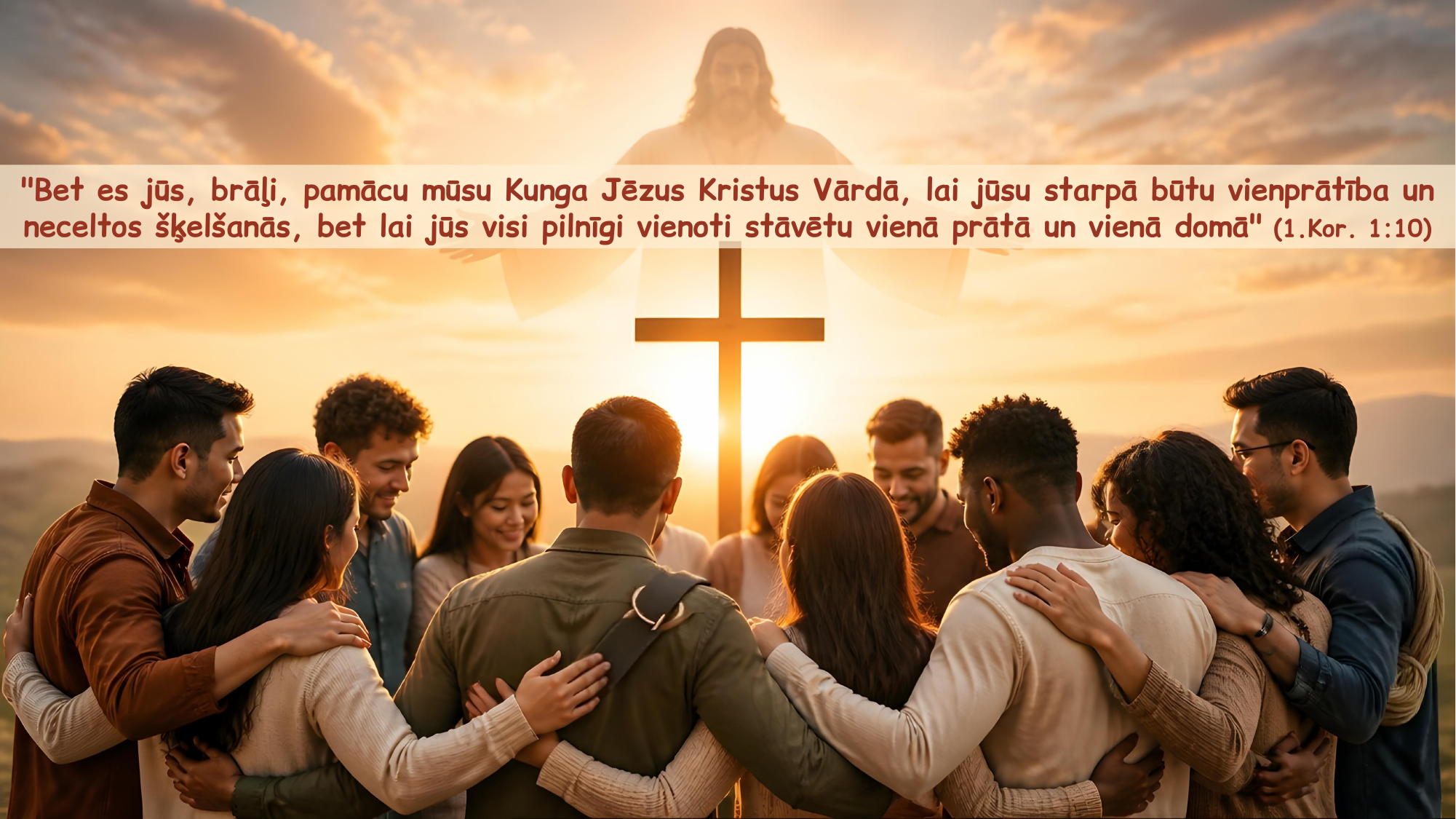

"Bet es jūs, brāļi, pamācu mūsu Kunga Jēzus Kristus Vārdā, lai jūsu starpā būtu vienprātība un neceltos šķelšanās, bet lai jūs visi pilnīgi vienoti stāvētu vienā prātā un vienā domā" (1.Kor. 1:10)